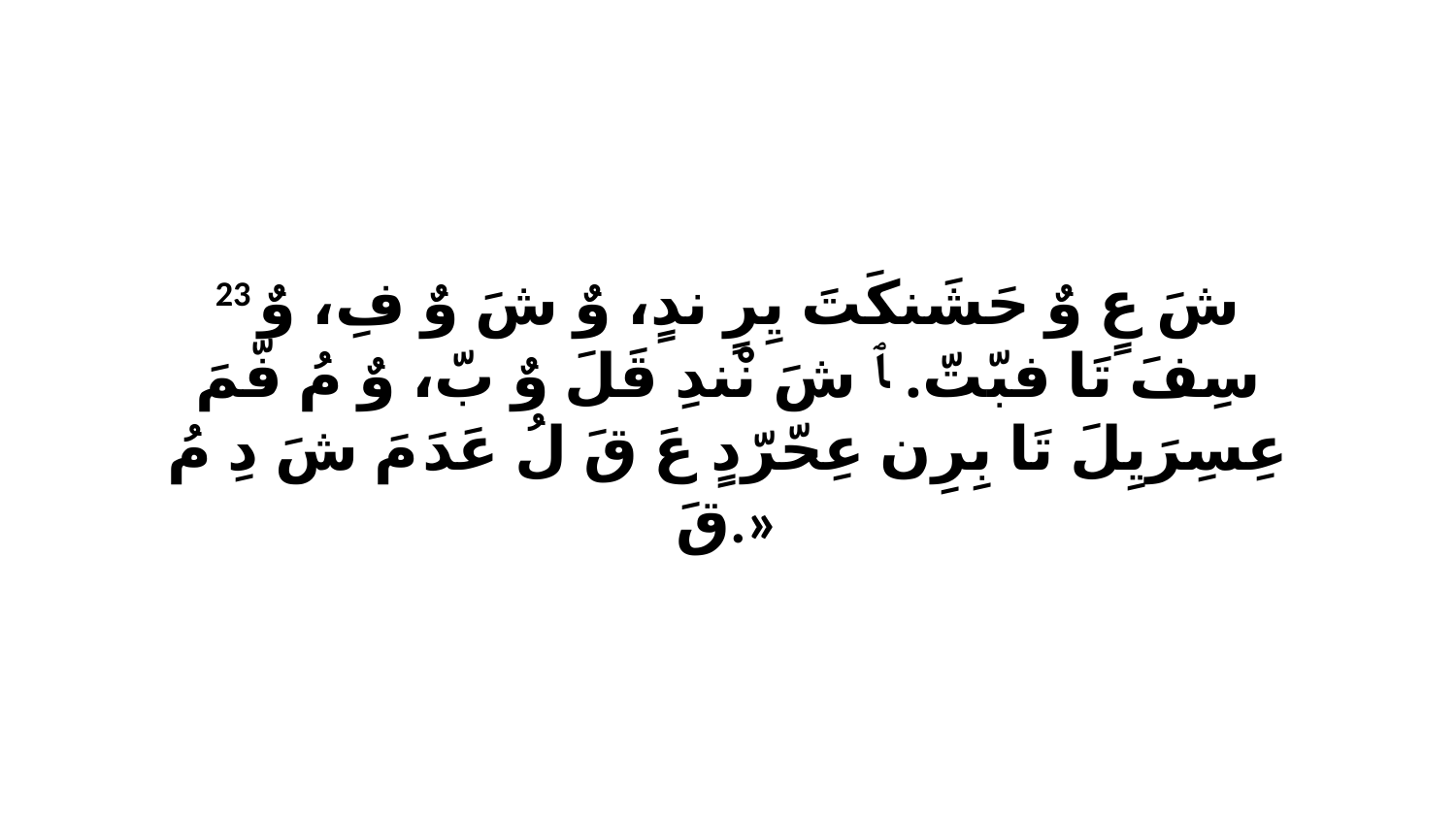

23 شَ عٍ وٌ حَشَنكَتَ يِرٍ ندٍ، وٌ شَ وٌ فِ، وٌ سِفَ تَا فبّتّ. ﭑ شَ نْندِ قَلَ وٌ بّ، وٌ مُ فّمَ عِسِرَيِلَ تَا بِرِن عِحّرّدٍ عَ قَ لُ عَدَ مَ شَ دِ مُ قَ.»